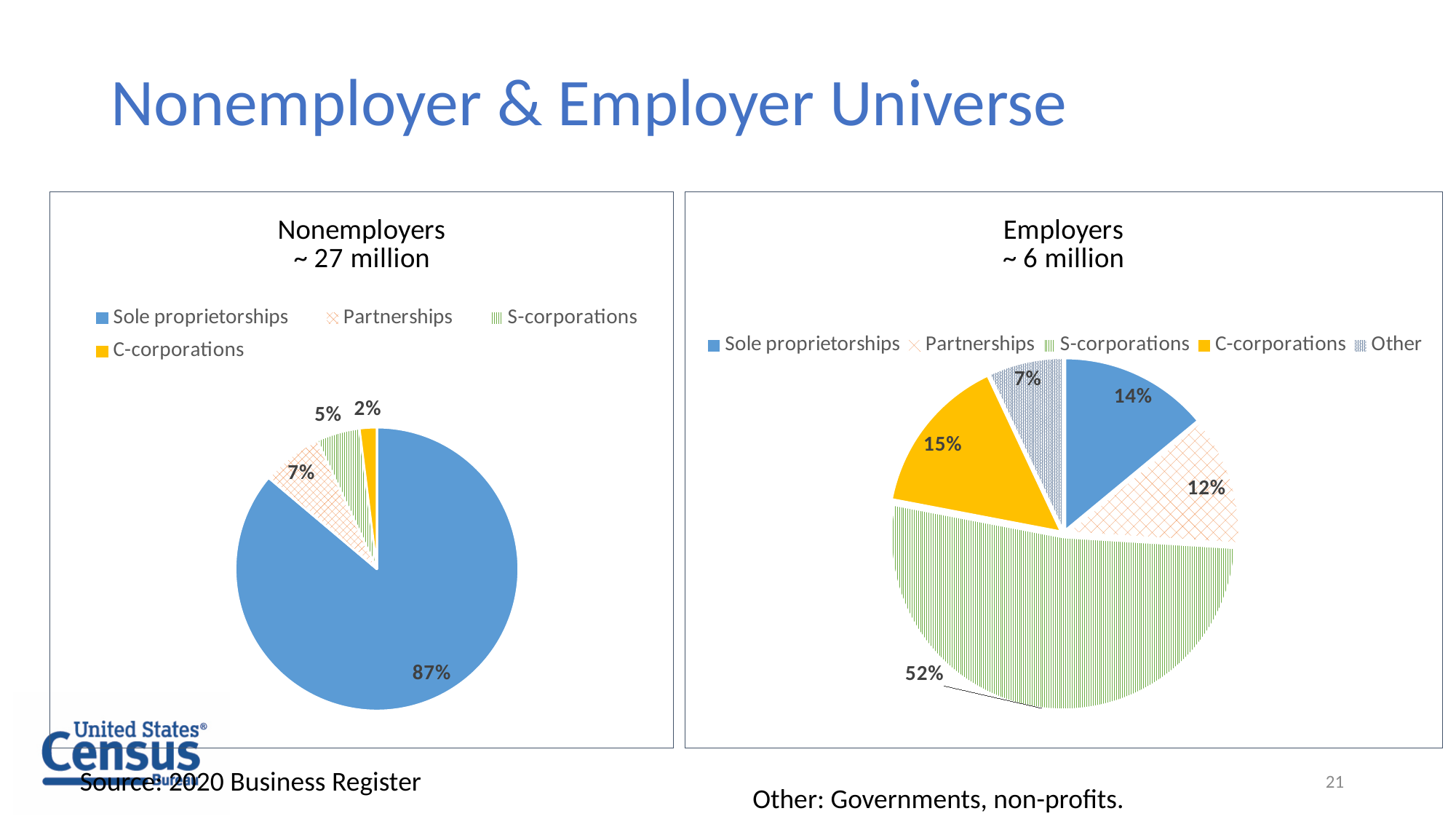

# Nonemployer & Employer Universe

### Chart: Nonemployers
~ 27 million

| Category | Nonemployers |
|---|---|
| Sole proprietorships | 0.87 |
| Partnerships | 0.07 |
| S-corporations | 0.05 |
| C-corporations | 0.02 |

### Chart: Employers
~ 6 million

| Category | Employers |
|---|---|
| Sole proprietorships | 0.14 |
| Partnerships | 0.12 |
| S-corporations | 0.52 |
| C-corporations | 0.15 |
| Other | 0.07 |
Source: 2020 Business Register
21
Other: Governments, non-profits.